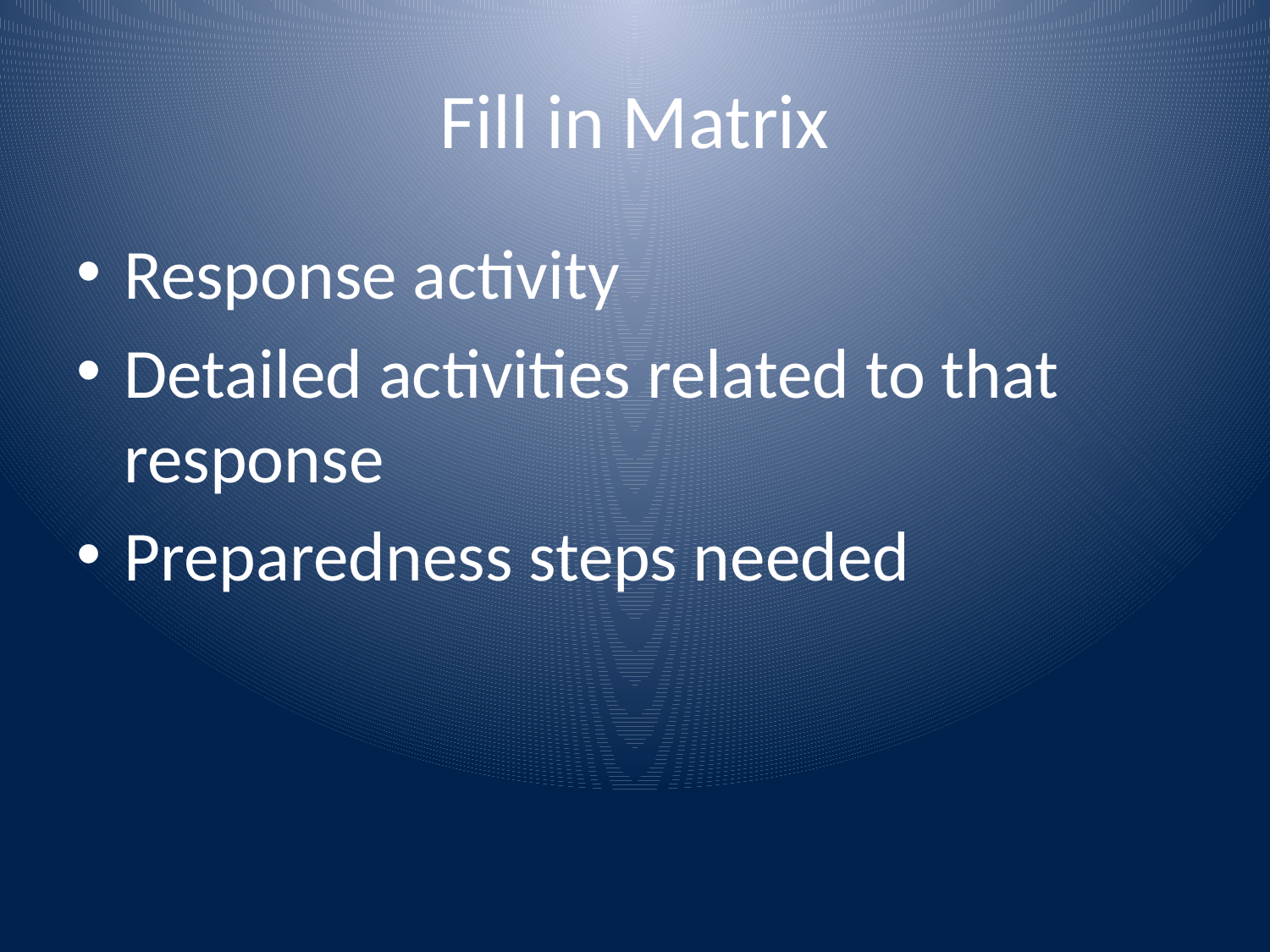

# Fill in Matrix
Response activity
Detailed activities related to that response
Preparedness steps needed